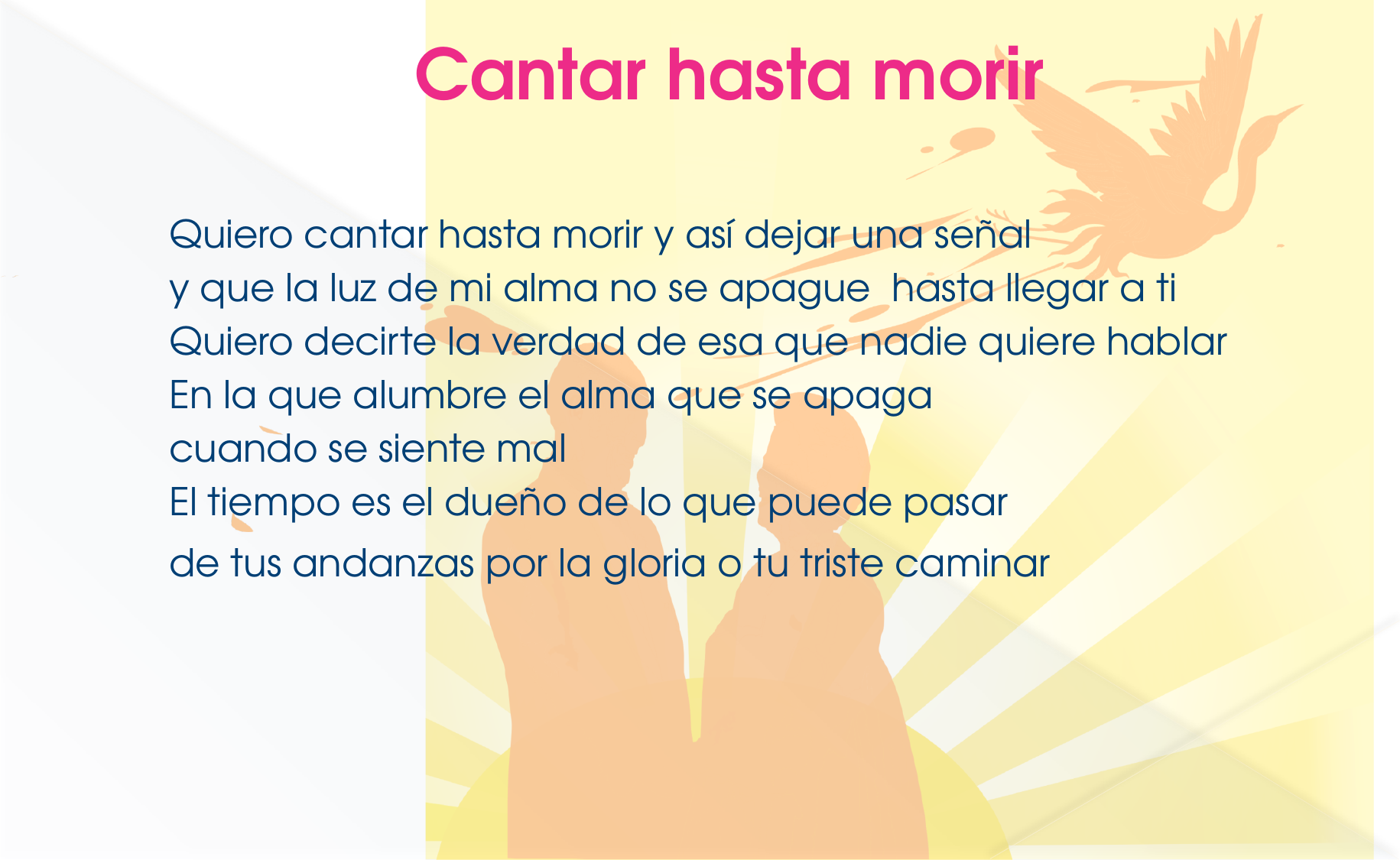

# Cantar hasta morir
Quiero cantar hasta morir y así dejar una señal
y que la luz de mi alma no se apague  hasta llegar a ti
Quiero decirte la verdad de esa que nadie quiere hablar
En la que alumbre el alma que se apaga
cuando se siente mal
El tiempo es el dueño de lo que puede pasar
de tus andanzas por la gloria o tu triste caminar